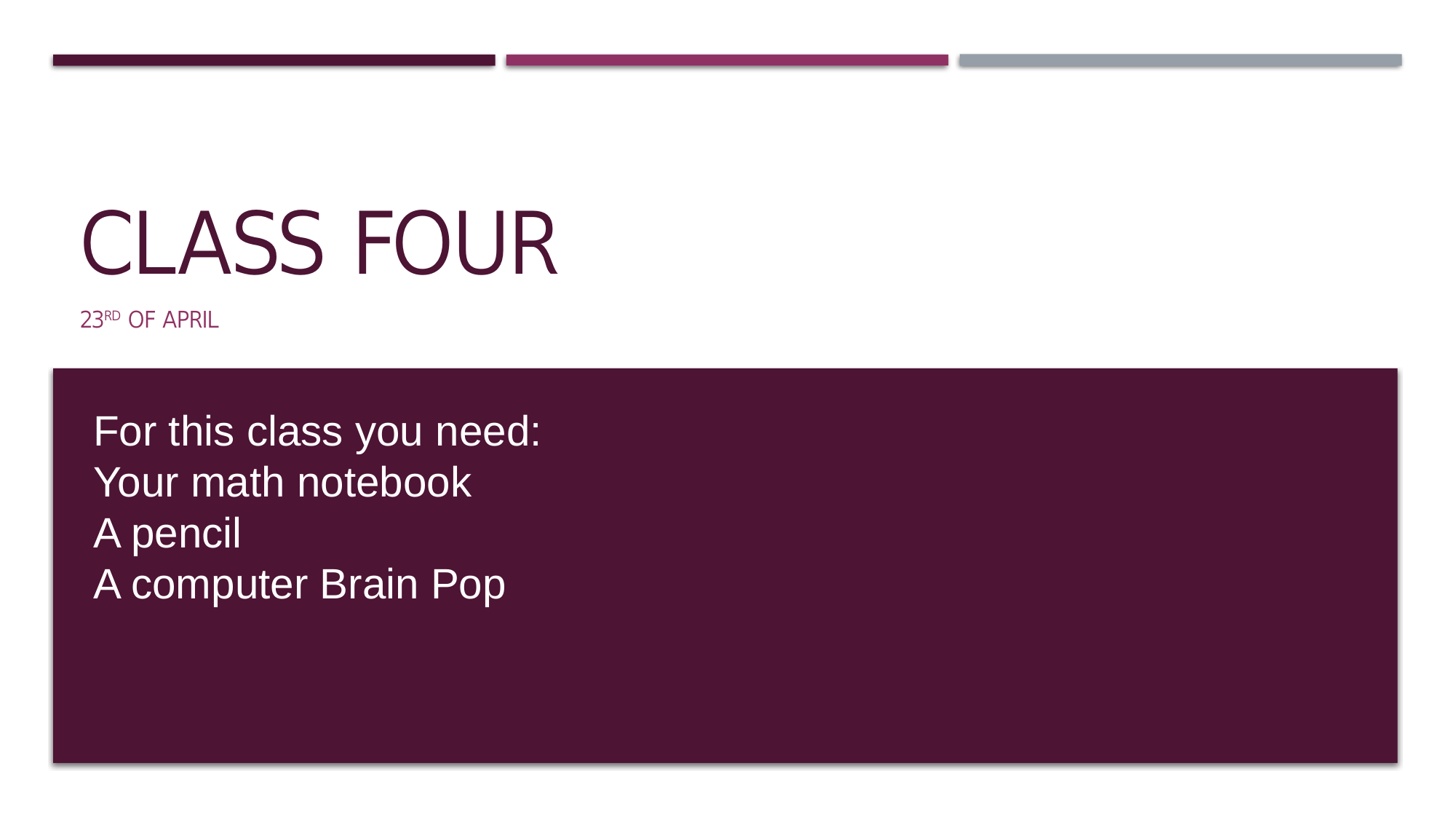

# Class Four
23rd of April
For this class you need:
Your math notebook
A pencil
A computer Brain Pop